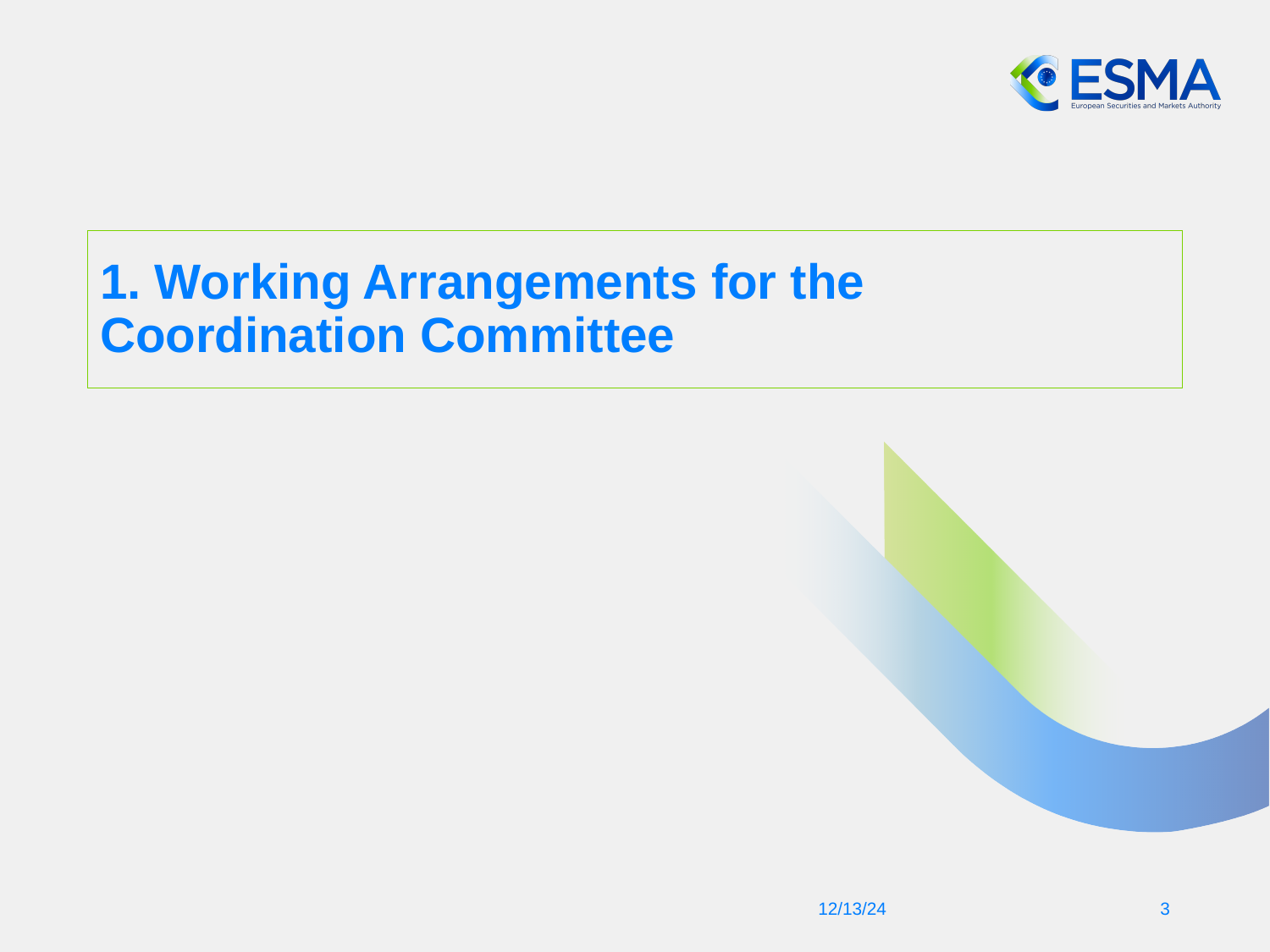

# 1. Working Arrangements for the Coordination Committee

12/13/24
3